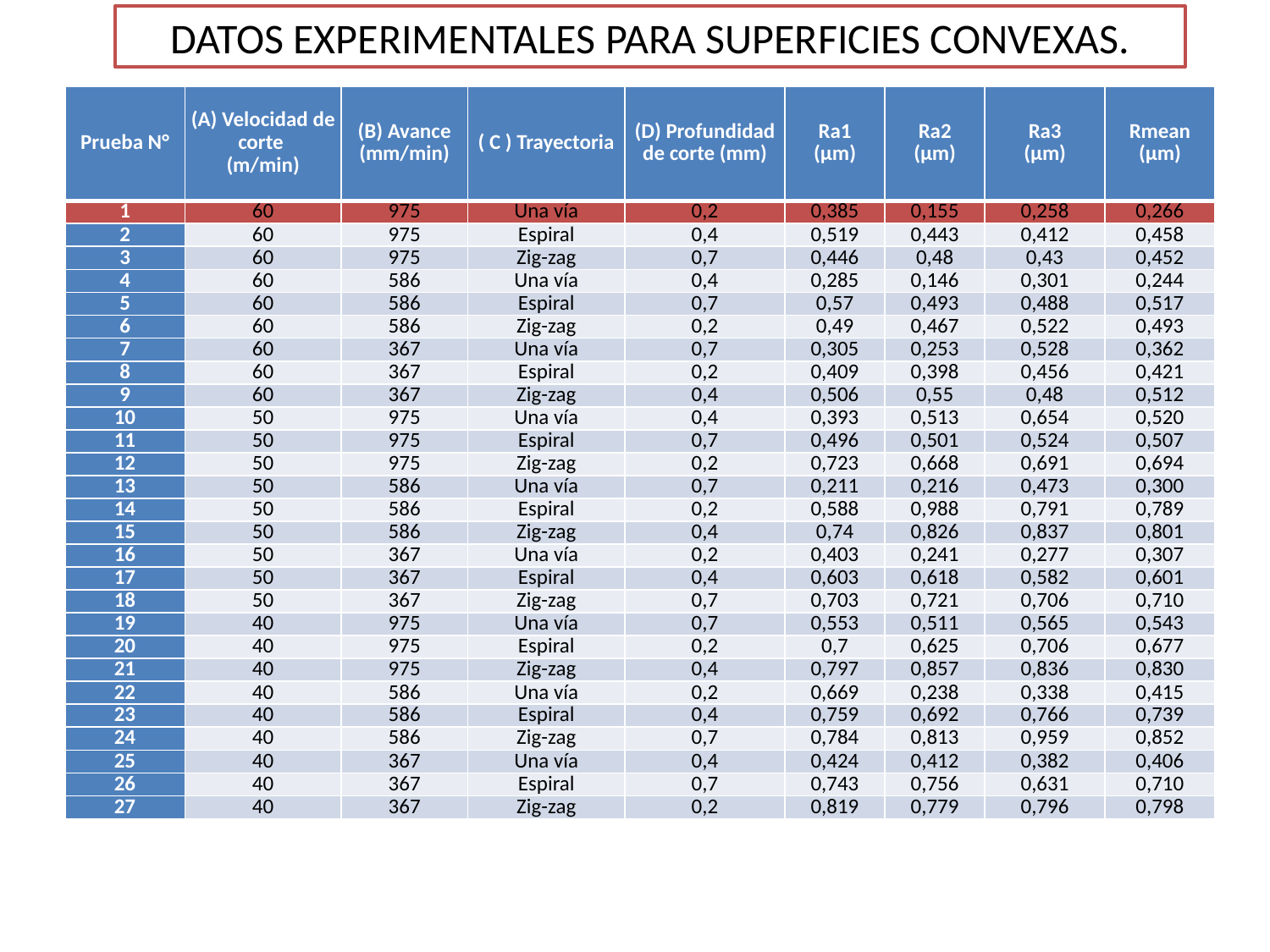

# DATOS EXPERIMENTALES PARA SUPERFICIES CONVEXAS.
| Prueba N° | (A) Velocidad de corte (m/min) | (B) Avance (mm/min) | ( C ) Trayectoria | (D) Profundidad de corte (mm) | Ra1 (µm) | Ra2 (µm) | Ra3 (µm) | Rmean (µm) |
| --- | --- | --- | --- | --- | --- | --- | --- | --- |
| 1 | 60 | 975 | Una vía | 0,2 | 0,385 | 0,155 | 0,258 | 0,266 |
| 2 | 60 | 975 | Espiral | 0,4 | 0,519 | 0,443 | 0,412 | 0,458 |
| 3 | 60 | 975 | Zig-zag | 0,7 | 0,446 | 0,48 | 0,43 | 0,452 |
| 4 | 60 | 586 | Una vía | 0,4 | 0,285 | 0,146 | 0,301 | 0,244 |
| 5 | 60 | 586 | Espiral | 0,7 | 0,57 | 0,493 | 0,488 | 0,517 |
| 6 | 60 | 586 | Zig-zag | 0,2 | 0,49 | 0,467 | 0,522 | 0,493 |
| 7 | 60 | 367 | Una vía | 0,7 | 0,305 | 0,253 | 0,528 | 0,362 |
| 8 | 60 | 367 | Espiral | 0,2 | 0,409 | 0,398 | 0,456 | 0,421 |
| 9 | 60 | 367 | Zig-zag | 0,4 | 0,506 | 0,55 | 0,48 | 0,512 |
| 10 | 50 | 975 | Una vía | 0,4 | 0,393 | 0,513 | 0,654 | 0,520 |
| 11 | 50 | 975 | Espiral | 0,7 | 0,496 | 0,501 | 0,524 | 0,507 |
| 12 | 50 | 975 | Zig-zag | 0,2 | 0,723 | 0,668 | 0,691 | 0,694 |
| 13 | 50 | 586 | Una vía | 0,7 | 0,211 | 0,216 | 0,473 | 0,300 |
| 14 | 50 | 586 | Espiral | 0,2 | 0,588 | 0,988 | 0,791 | 0,789 |
| 15 | 50 | 586 | Zig-zag | 0,4 | 0,74 | 0,826 | 0,837 | 0,801 |
| 16 | 50 | 367 | Una vía | 0,2 | 0,403 | 0,241 | 0,277 | 0,307 |
| 17 | 50 | 367 | Espiral | 0,4 | 0,603 | 0,618 | 0,582 | 0,601 |
| 18 | 50 | 367 | Zig-zag | 0,7 | 0,703 | 0,721 | 0,706 | 0,710 |
| 19 | 40 | 975 | Una vía | 0,7 | 0,553 | 0,511 | 0,565 | 0,543 |
| 20 | 40 | 975 | Espiral | 0,2 | 0,7 | 0,625 | 0,706 | 0,677 |
| 21 | 40 | 975 | Zig-zag | 0,4 | 0,797 | 0,857 | 0,836 | 0,830 |
| 22 | 40 | 586 | Una vía | 0,2 | 0,669 | 0,238 | 0,338 | 0,415 |
| 23 | 40 | 586 | Espiral | 0,4 | 0,759 | 0,692 | 0,766 | 0,739 |
| 24 | 40 | 586 | Zig-zag | 0,7 | 0,784 | 0,813 | 0,959 | 0,852 |
| 25 | 40 | 367 | Una vía | 0,4 | 0,424 | 0,412 | 0,382 | 0,406 |
| 26 | 40 | 367 | Espiral | 0,7 | 0,743 | 0,756 | 0,631 | 0,710 |
| 27 | 40 | 367 | Zig-zag | 0,2 | 0,819 | 0,779 | 0,796 | 0,798 |